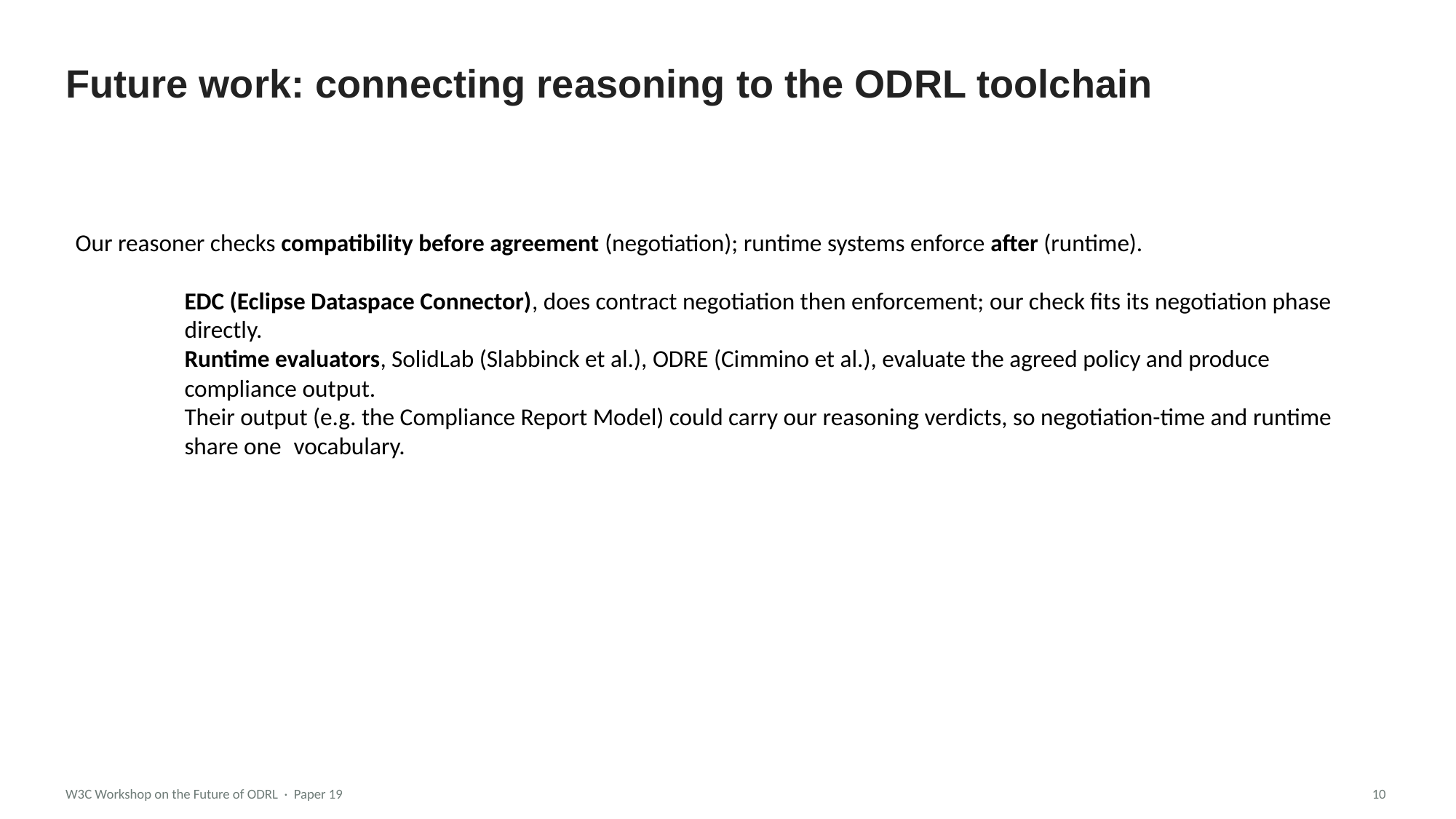

Future work: connecting reasoning to the ODRL toolchain
Our reasoner checks compatibility before agreement (negotiation); runtime systems enforce after (runtime).

	EDC (Eclipse Dataspace Connector), does contract negotiation then enforcement; our check fits its negotiation phase 	directly.
	Runtime evaluators, SolidLab (Slabbinck et al.), ODRE (Cimmino et al.), evaluate the agreed policy and produce 	compliance output.
	Their output (e.g. the Compliance Report Model) could carry our reasoning verdicts, so negotiation-time and runtime 	share one 	vocabulary.
W3C Workshop on the Future of ODRL  ·  Paper 19
10